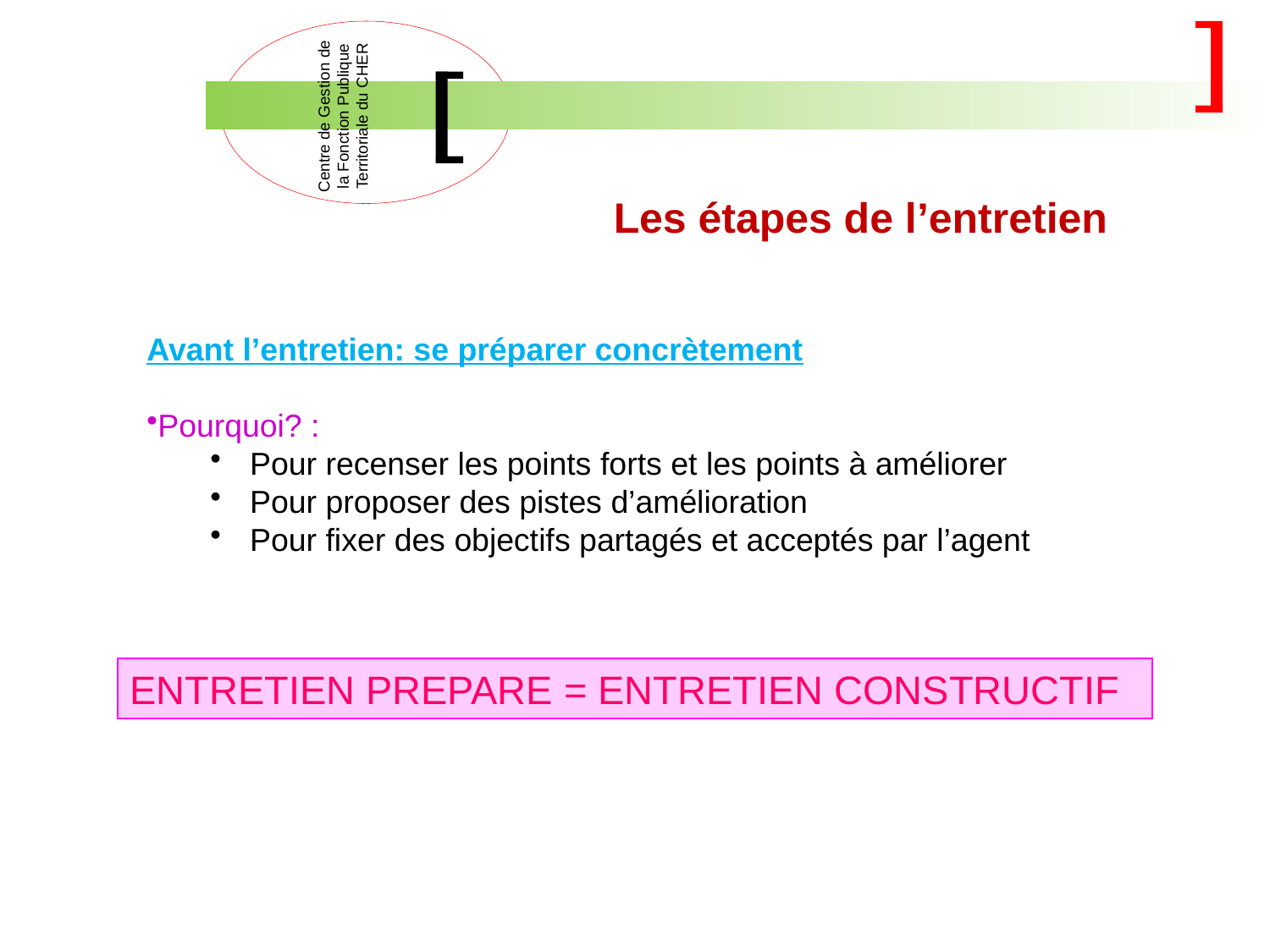

Centre de Gestion de la Fonction Publique Territoriale du CHER
Les étapes de l’entretien
Avant l’entretien: se préparer concrètement

Pourquoi? :
Pour recenser les points forts et les points à améliorer
Pour proposer des pistes d’amélioration
Pour fixer des objectifs partagés et acceptés par l’agent

ENTRETIEN PREPARE = ENTRETIEN CONSTRUCTIF